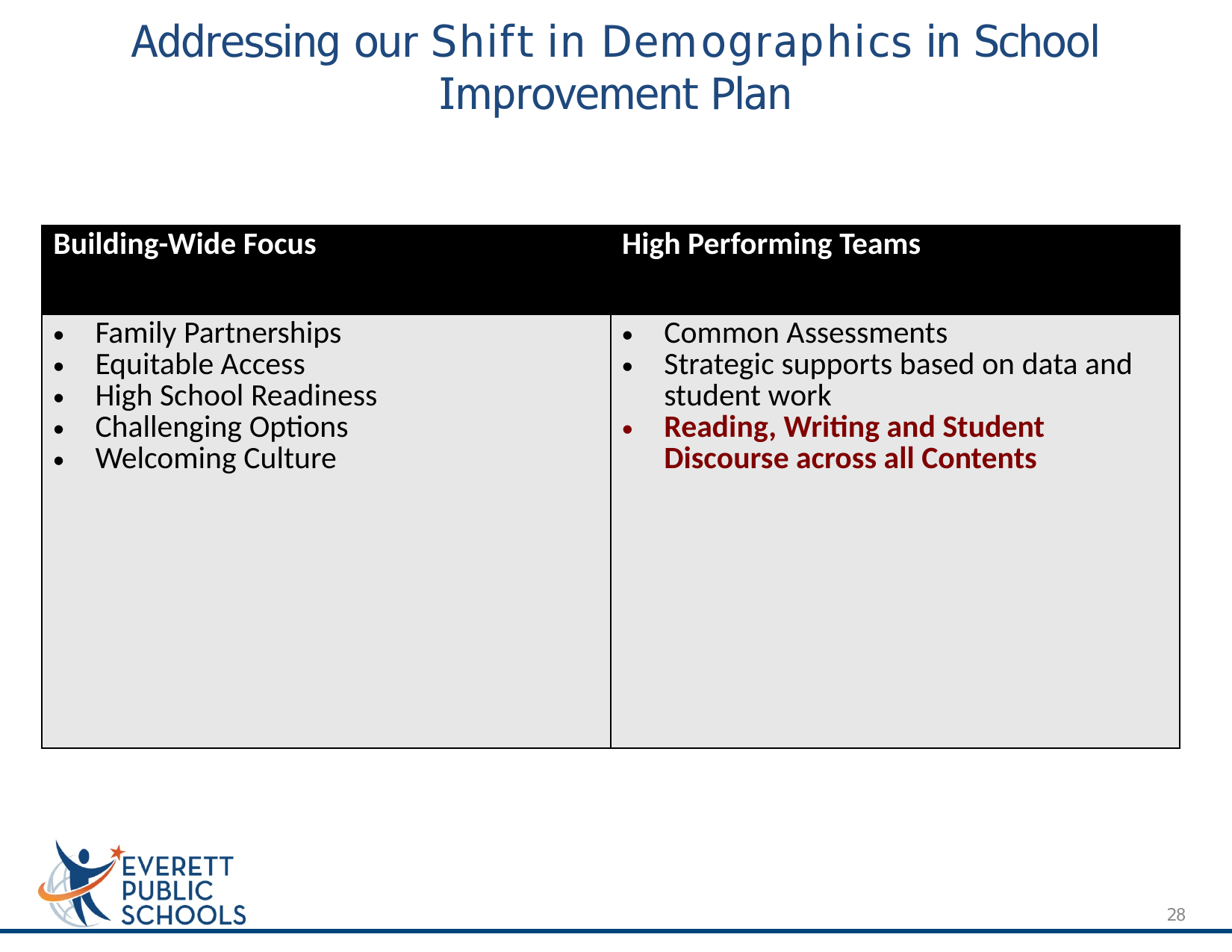

# Addressing our Shift in Demographics in School Improvement Plan
| Building-Wide Focus | High Performing Teams |
| --- | --- |
| Family Partnerships Equitable Access High School Readiness Challenging Options Welcoming Culture | Common Assessments Strategic supports based on data and student work Reading, Writing and Student Discourse across all Contents |

28